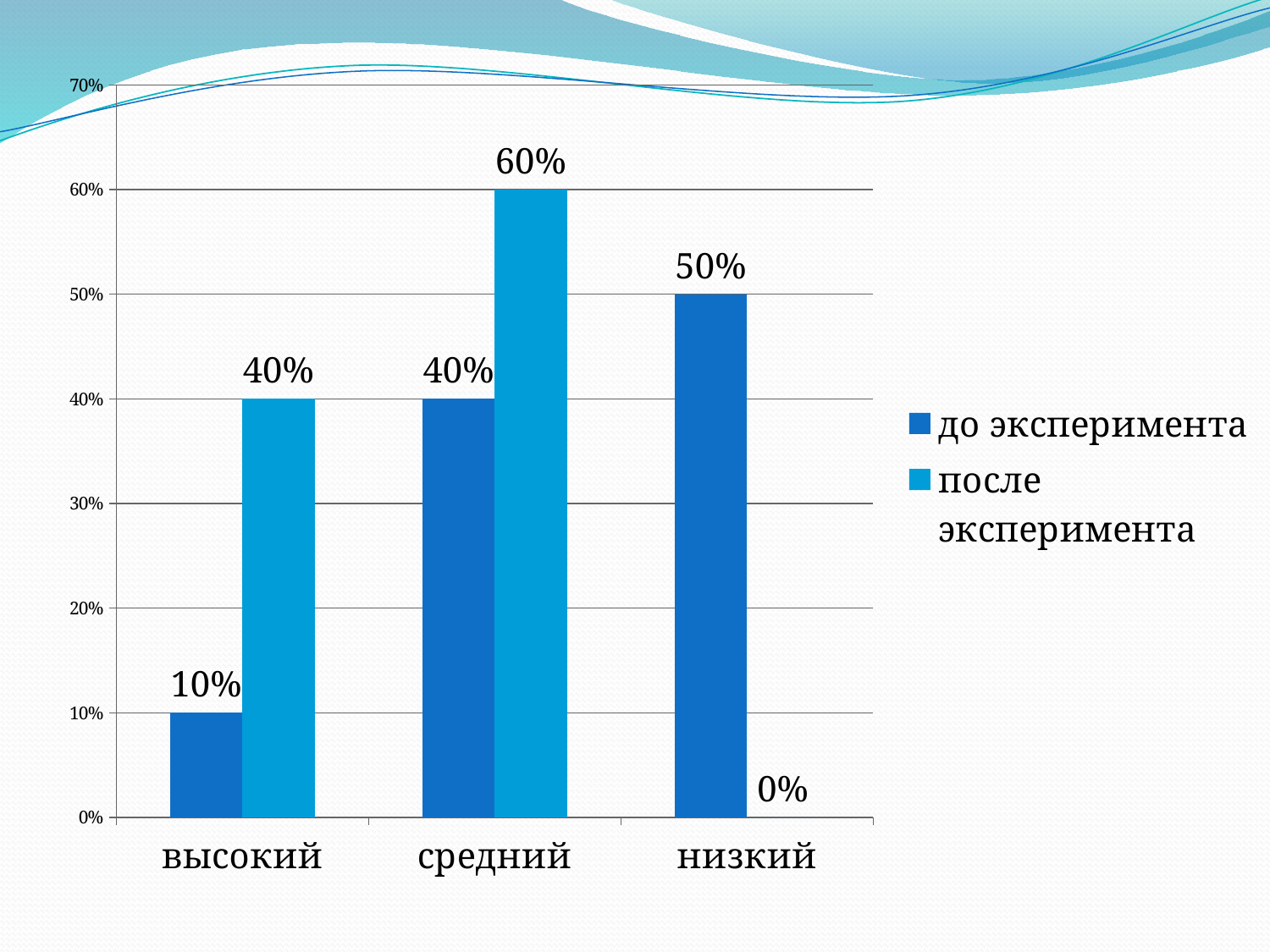

### Chart

| Category | до эксперимента | после эксперимента |
|---|---|---|
| высокий | 0.1 | 0.4 |
| средний | 0.4 | 0.6000000000000006 |
| низкий | 0.5 | 0.0 |